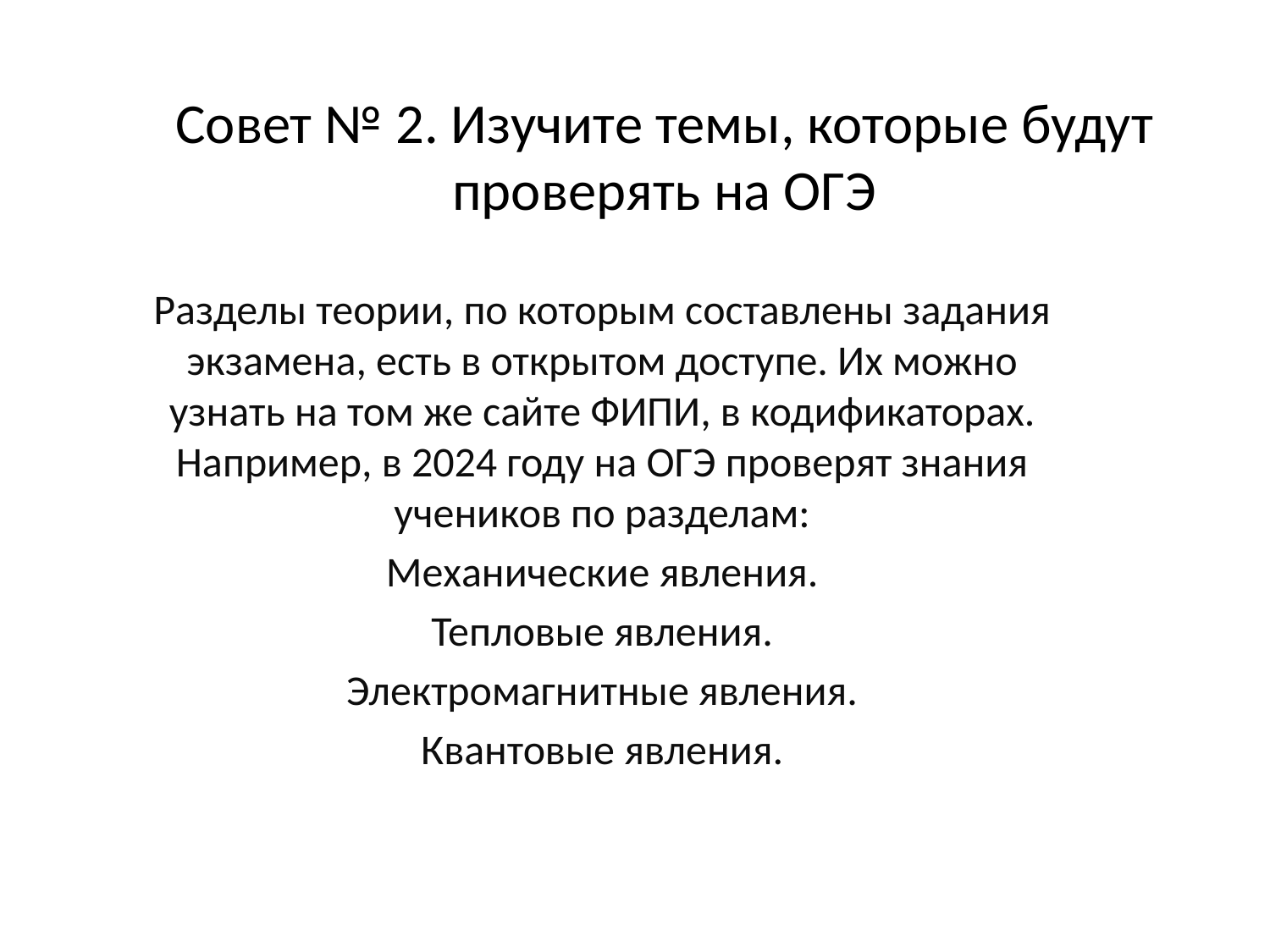

# Совет № 2. Изучите темы, которые будут проверять на ОГЭ
Разделы теории, по которым составлены задания экзамена, есть в открытом доступе. Их можно узнать на том же сайте ФИПИ, в кодификаторах. Например, в 2024 году на ОГЭ проверят знания учеников по разделам:
Механические явления.
Тепловые явления.
Электромагнитные явления.
Квантовые явления.